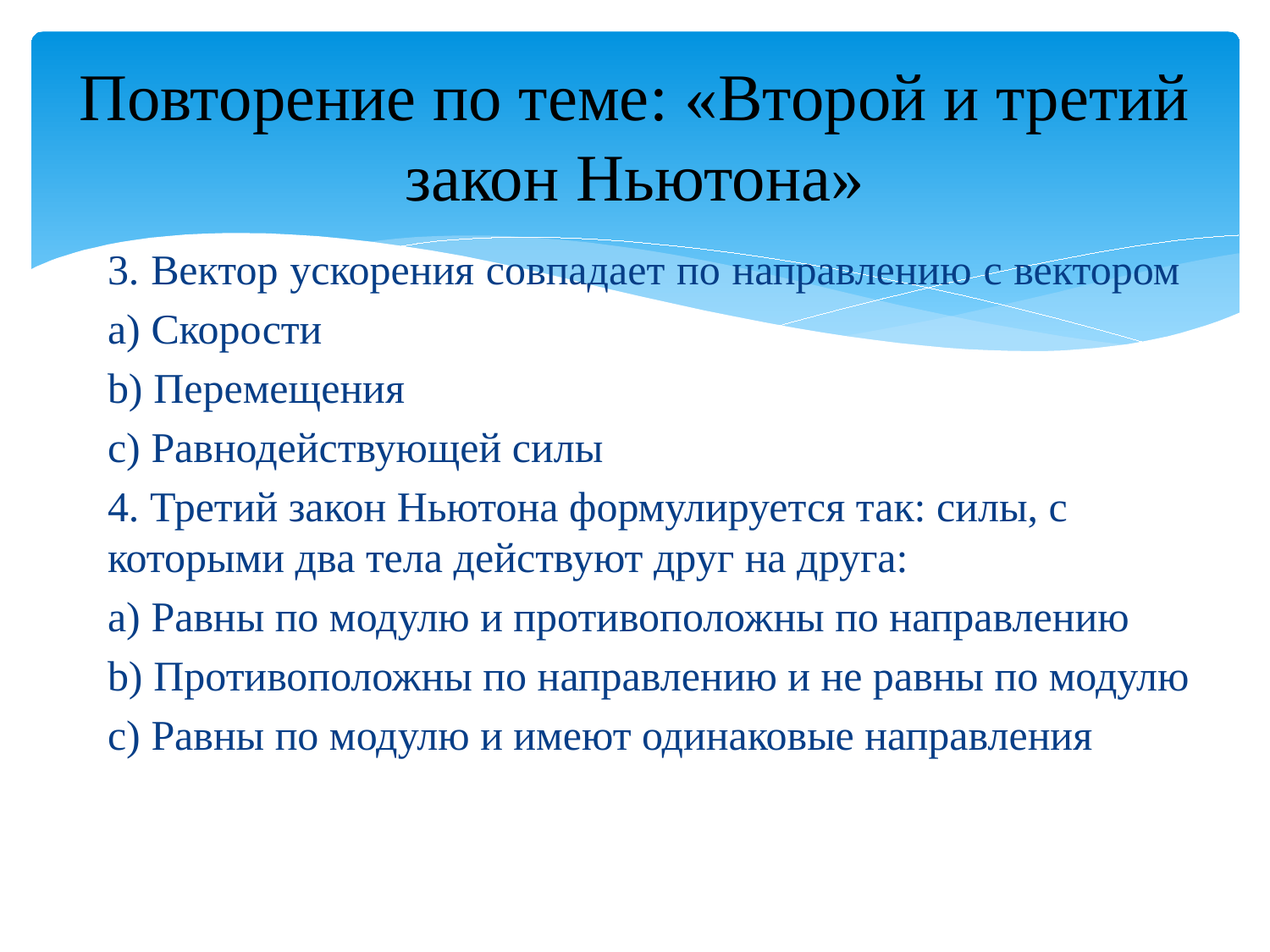

# Повторение по теме: «Второй и третий закон Ньютона»
3. Вектор ускорения совпадает по направлению с вектором
a) Скорости
b) Перемещения
c) Равнодействующей силы
4. Третий закон Ньютона формулируется так: силы, с которыми два тела действуют друг на друга:
a) Равны по модулю и противоположны по направлению
b) Противоположны по направлению и не равны по модулю
c) Равны по модулю и имеют одинаковые направления